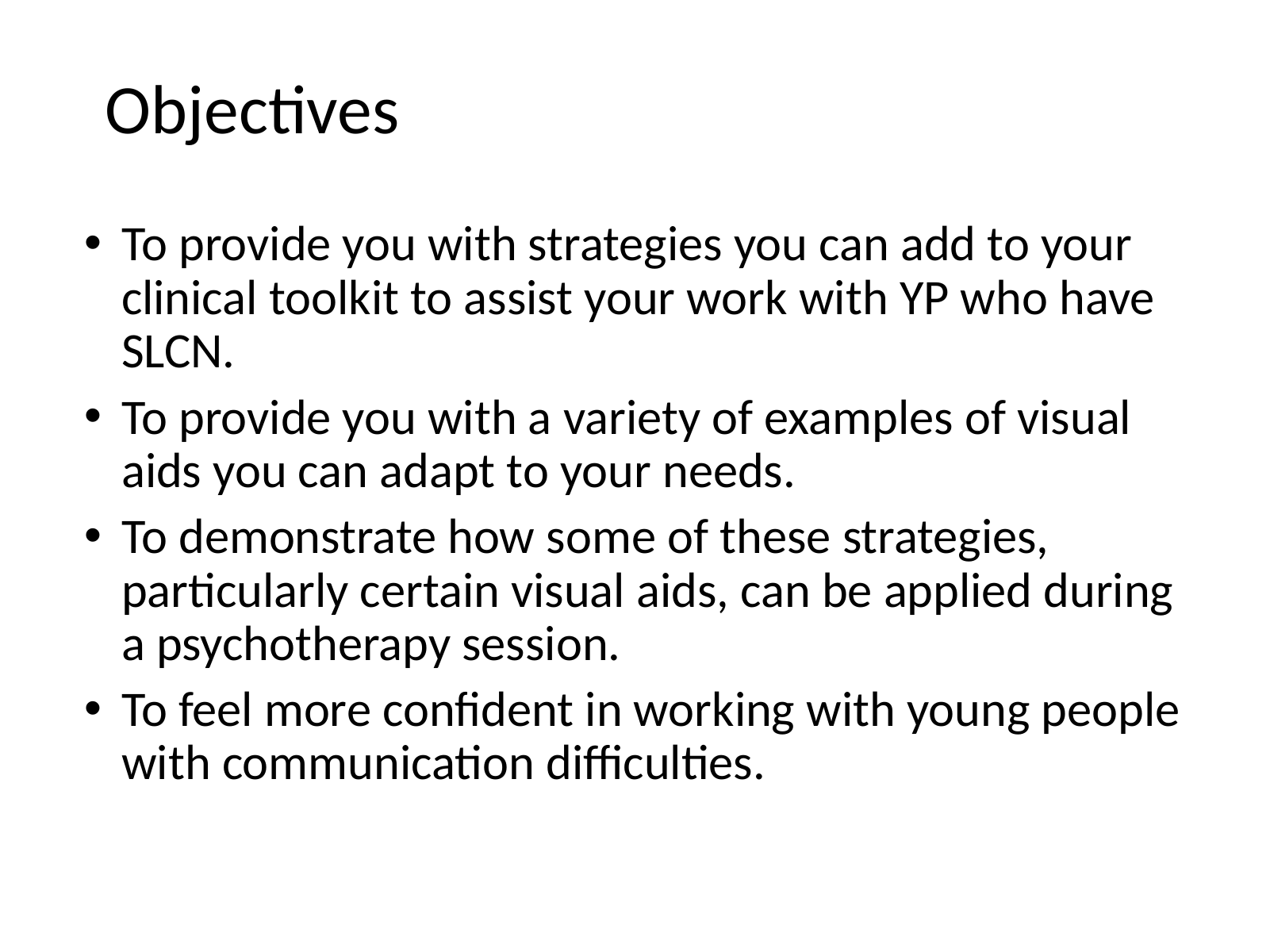

# Objectives
To provide you with strategies you can add to your clinical toolkit to assist your work with YP who have SLCN.
To provide you with a variety of examples of visual aids you can adapt to your needs.
To demonstrate how some of these strategies, particularly certain visual aids, can be applied during a psychotherapy session.
To feel more confident in working with young people with communication difficulties.